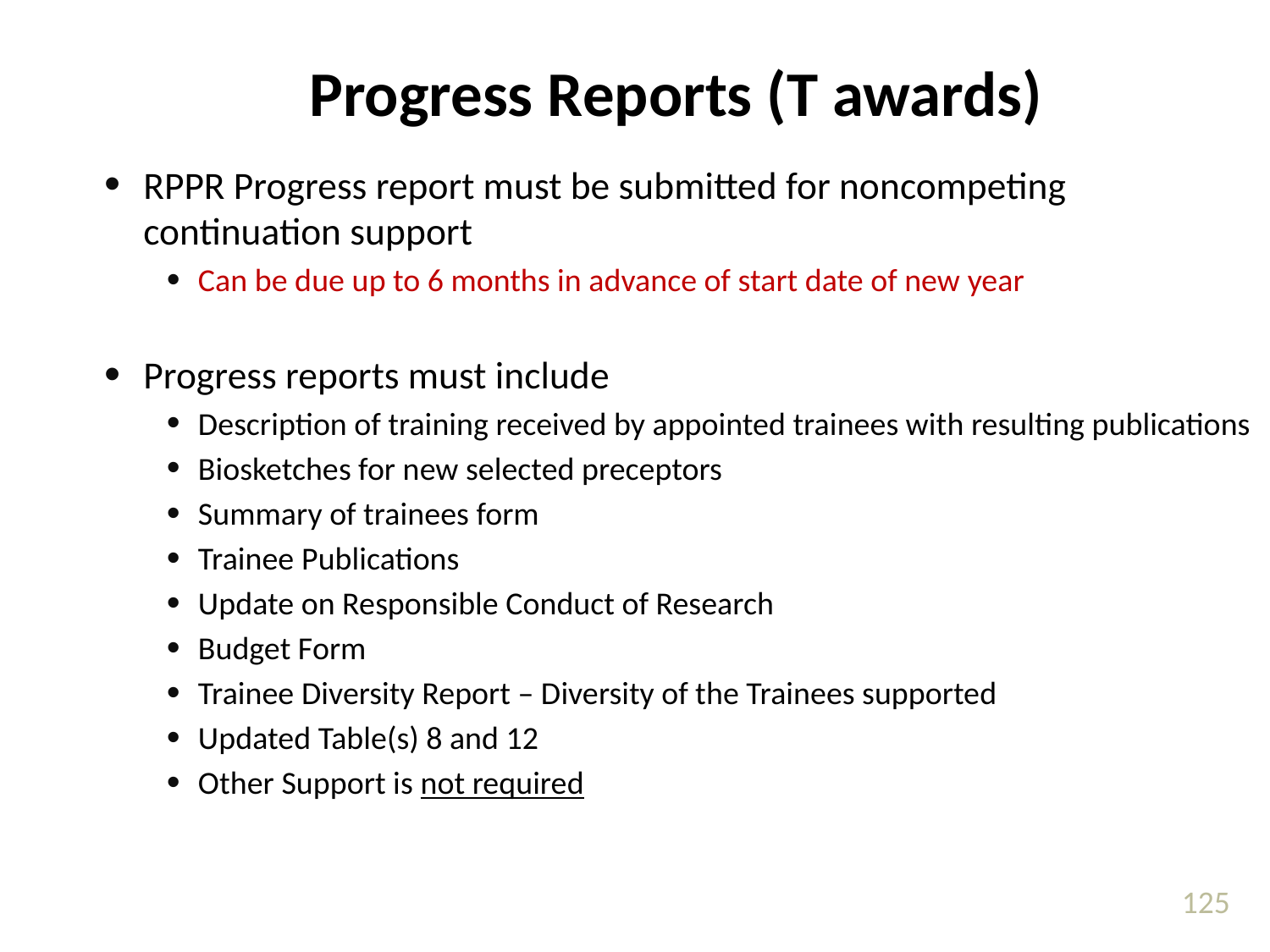

Progress Reports (T awards)
RPPR Progress report must be submitted for noncompeting continuation support
Can be due up to 6 months in advance of start date of new year

Progress reports must include
Description of training received by appointed trainees with resulting publications
Biosketches for new selected preceptors
Summary of trainees form
Trainee Publications
Update on Responsible Conduct of Research
Budget Form
Trainee Diversity Report – Diversity of the Trainees supported
Updated Table(s) 8 and 12
Other Support is not required
125